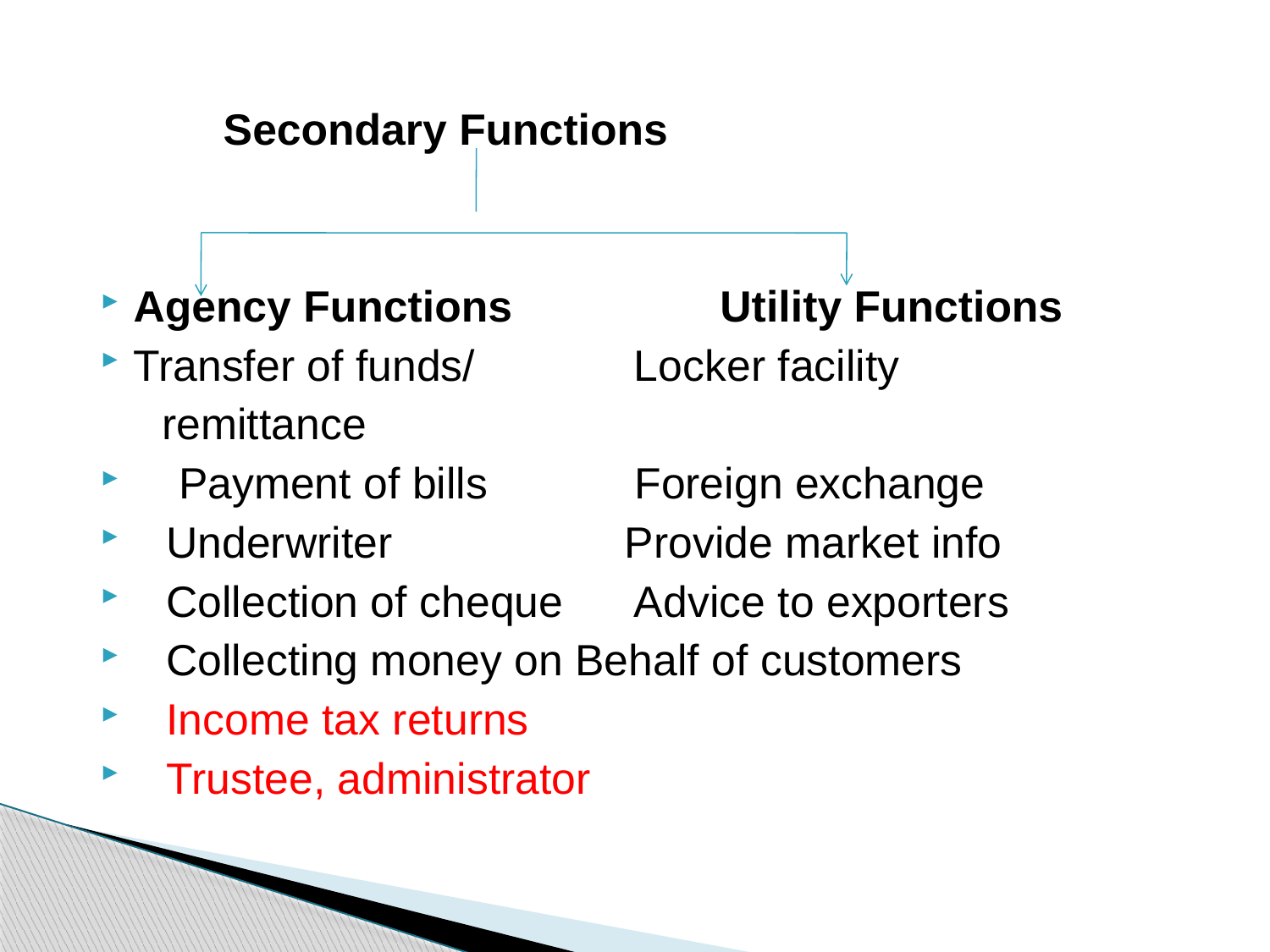

Secondary Functions

Agency Functions                 Utility Functions
Transfer of funds/             Locker facility
     remittance
 Payment of bills            Foreign exchange
Underwriter                   Provide market info
Collection of cheque      Advice to exporters
Collecting money on Behalf of customers
Income tax returns
Trustee, administrator